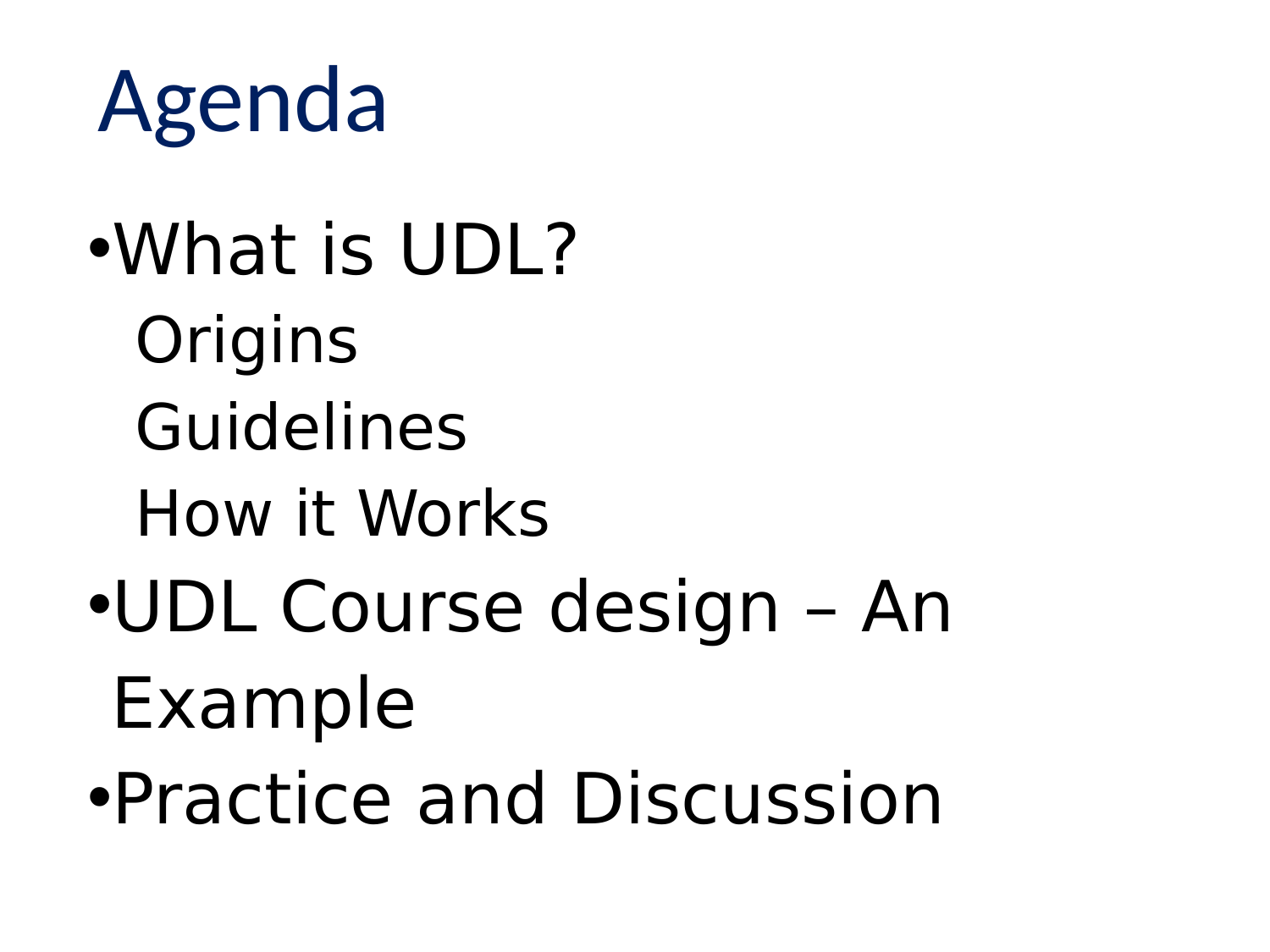

# Agenda
What is UDL?
Origins
Guidelines
How it Works
UDL Course design – An Example
Practice and Discussion